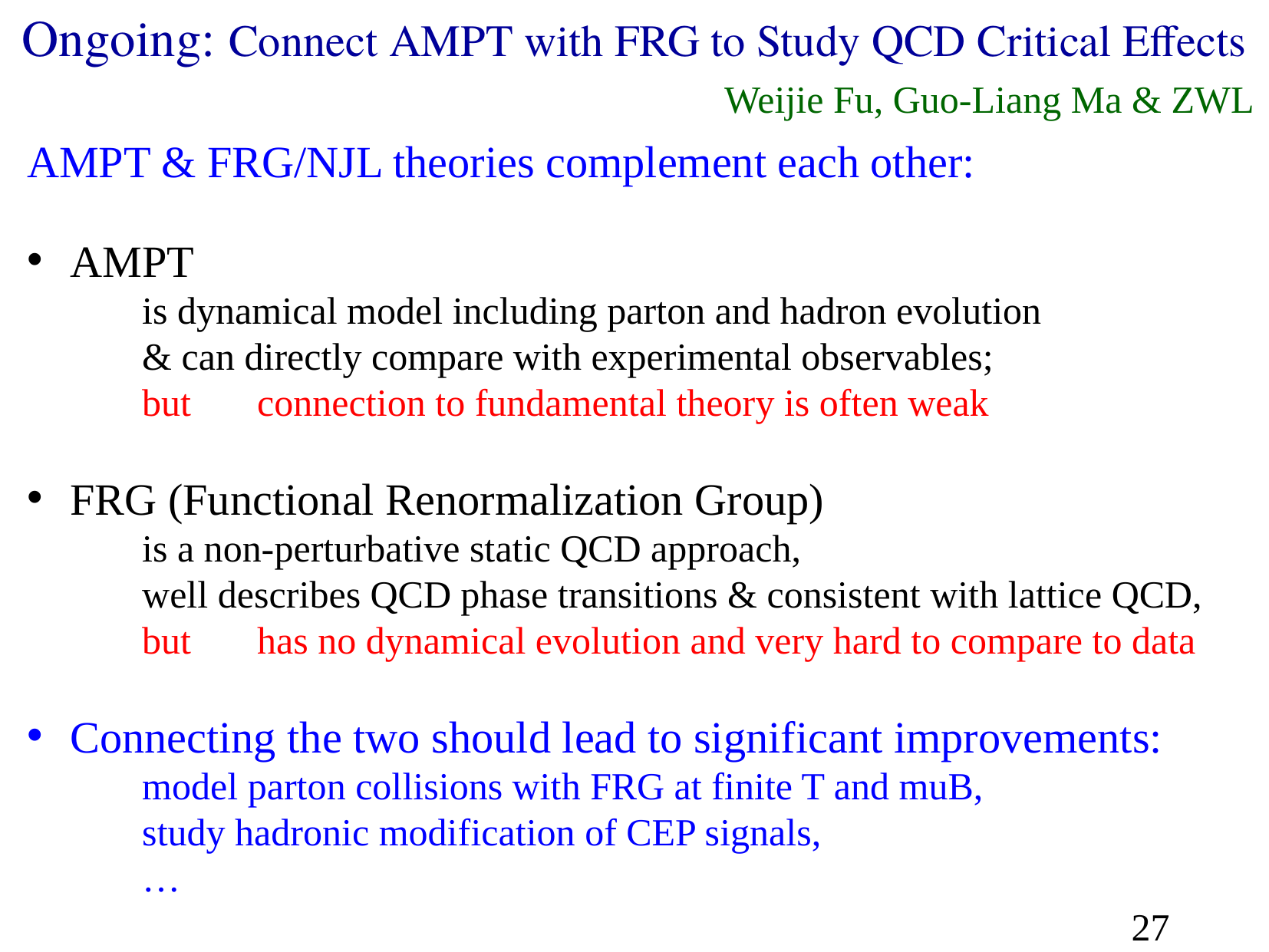

Ongoing: Connect AMPT with FRG to Study QCD Critical Effects
Weijie Fu, Guo-Liang Ma & ZWL
AMPT & FRG/NJL theories complement each other:

AMPT
	is dynamical model including parton and hadron evolution
	& can directly compare with experimental observables;
	but 	connection to fundamental theory is often weak

FRG (Functional Renormalization Group)
	is a non-perturbative static QCD approach,
	well describes QCD phase transitions & consistent with lattice QCD,
	but 	has no dynamical evolution and very hard to compare to data

Connecting the two should lead to significant improvements:
	model parton collisions with FRG at finite T and muB,
	study hadronic modification of CEP signals,
	…